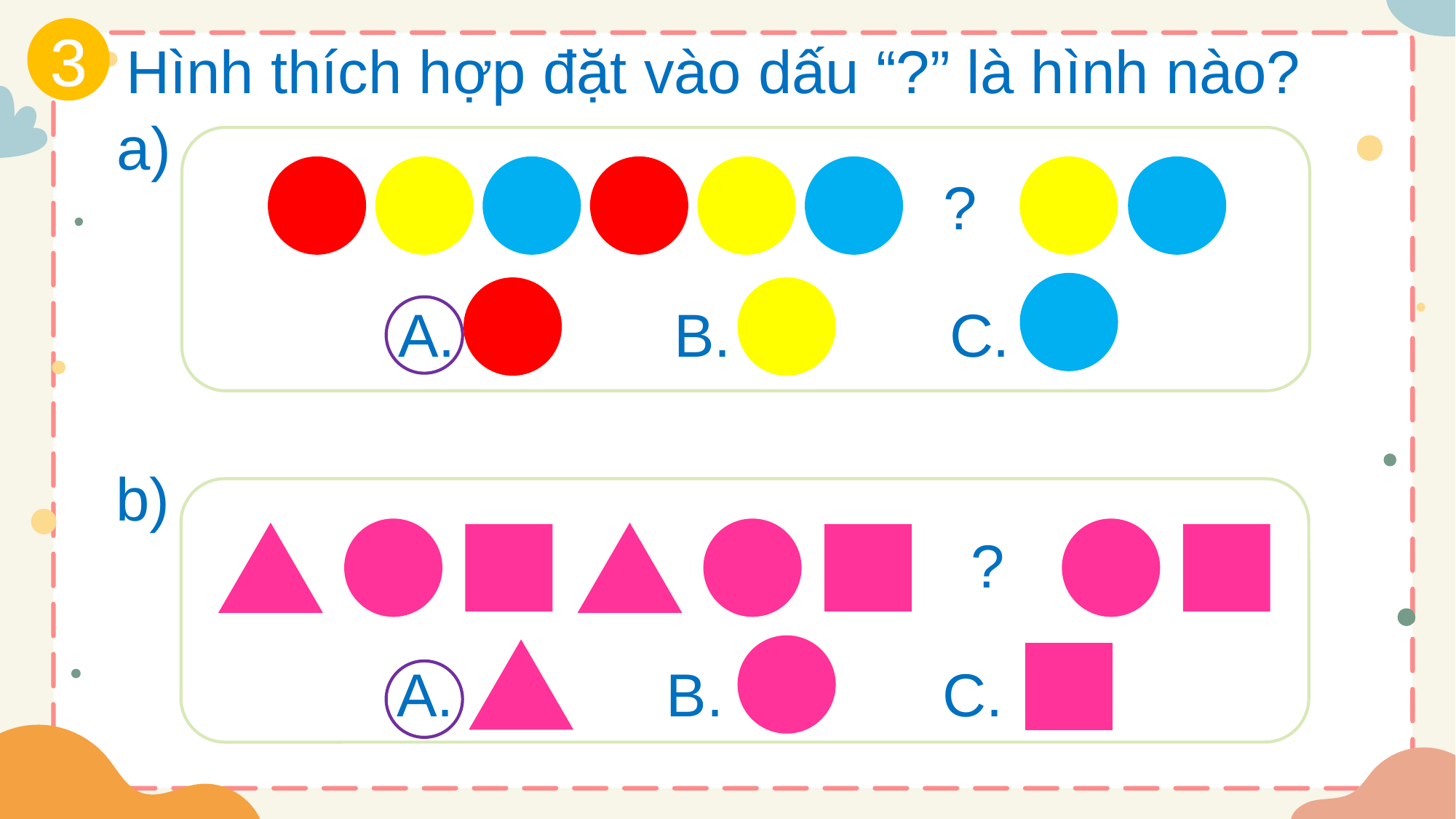

3
Hình thích hợp đặt vào dấu “?” là hình nào?
a)

?

A.
B.
C.

b)

?

A.
B.
C.